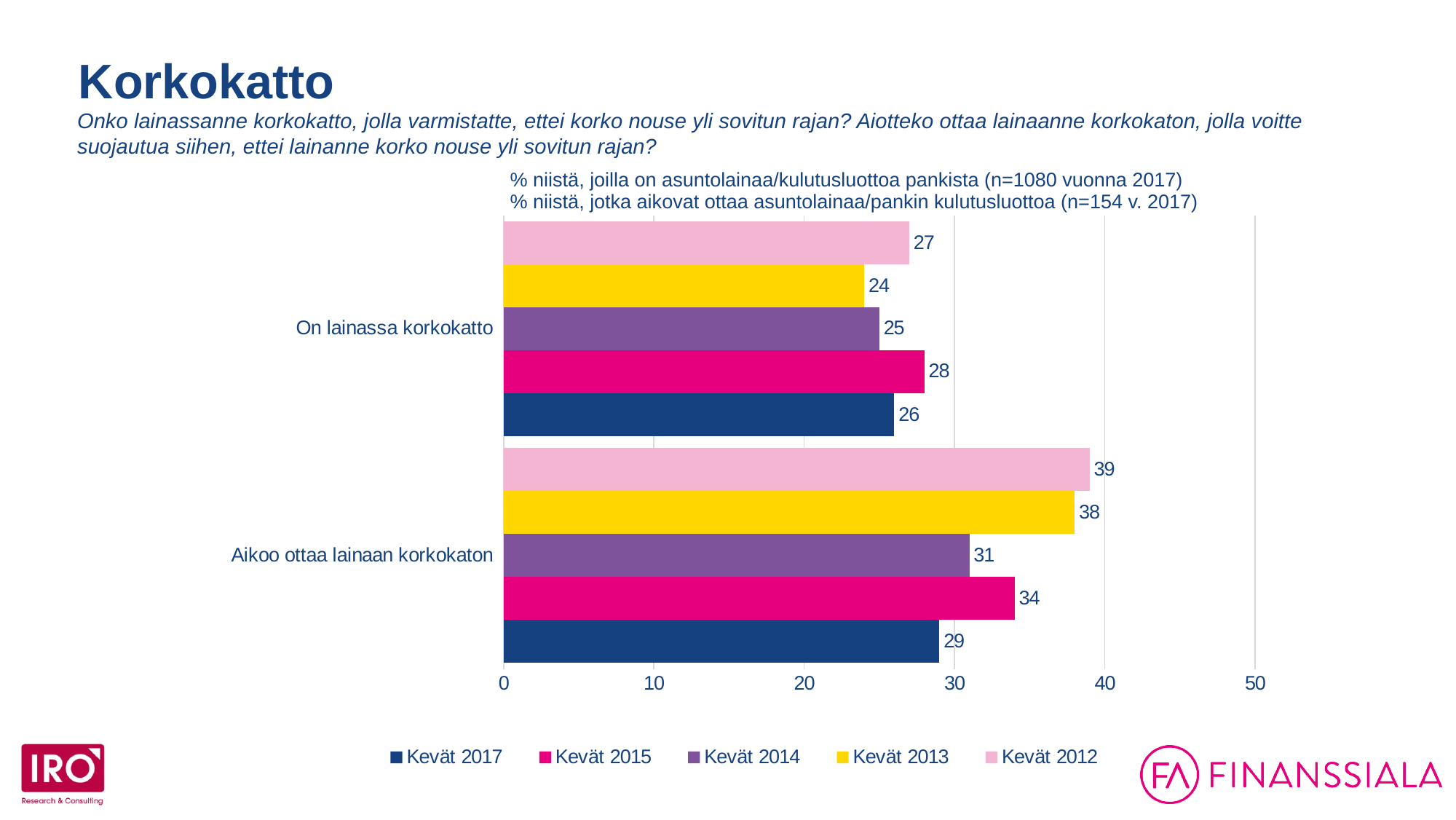

Korkokatto
Onko lainassanne korkokatto, jolla varmistatte, ettei korko nouse yli sovitun rajan? Aiotteko ottaa lainaanne korkokaton, jolla voitte suojautua siihen, ettei lainanne korko nouse yli sovitun rajan?

### Chart

| Category | Kevät 2012 | Kevät 2013 | Kevät 2014 | Kevät 2015 | Kevät 2017 |
|---|---|---|---|---|---|
| On lainassa korkokatto | 27.0 | 24.0 | 25.0 | 28.0 | 26.0 |
| Aikoo ottaa lainaan korkokaton | 39.0 | 38.0 | 31.0 | 34.0 | 29.0 |
% niistä, joilla on asuntolainaa/kulutusluottoa pankista (n=1080 vuonna 2017)
% niistä, jotka aikovat ottaa asuntolainaa/pankin kulutusluottoa (n=154 v. 2017)